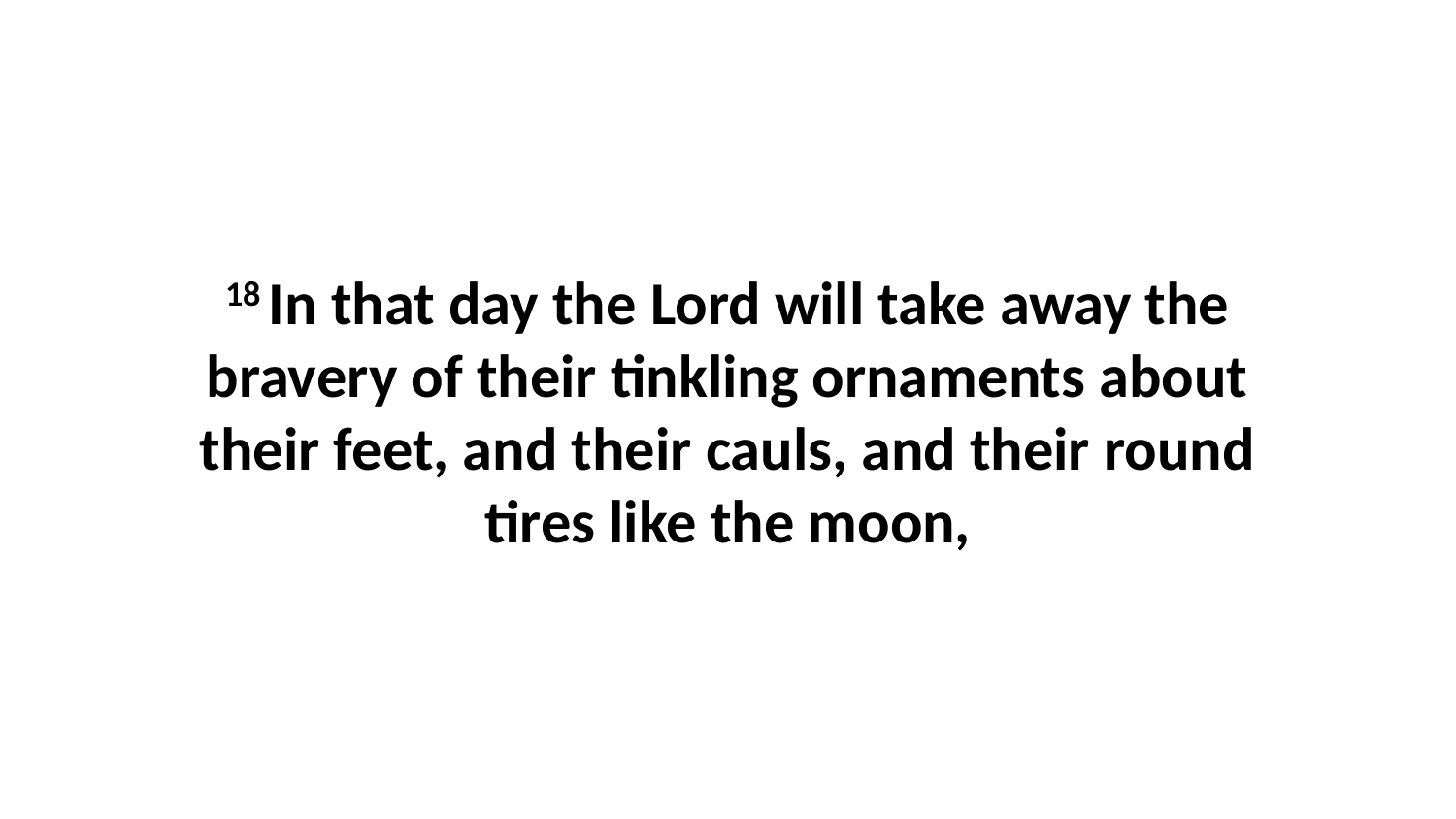

18 In that day the Lord will take away the bravery of their tinkling ornaments about their feet, and their cauls, and their round tires like the moon,